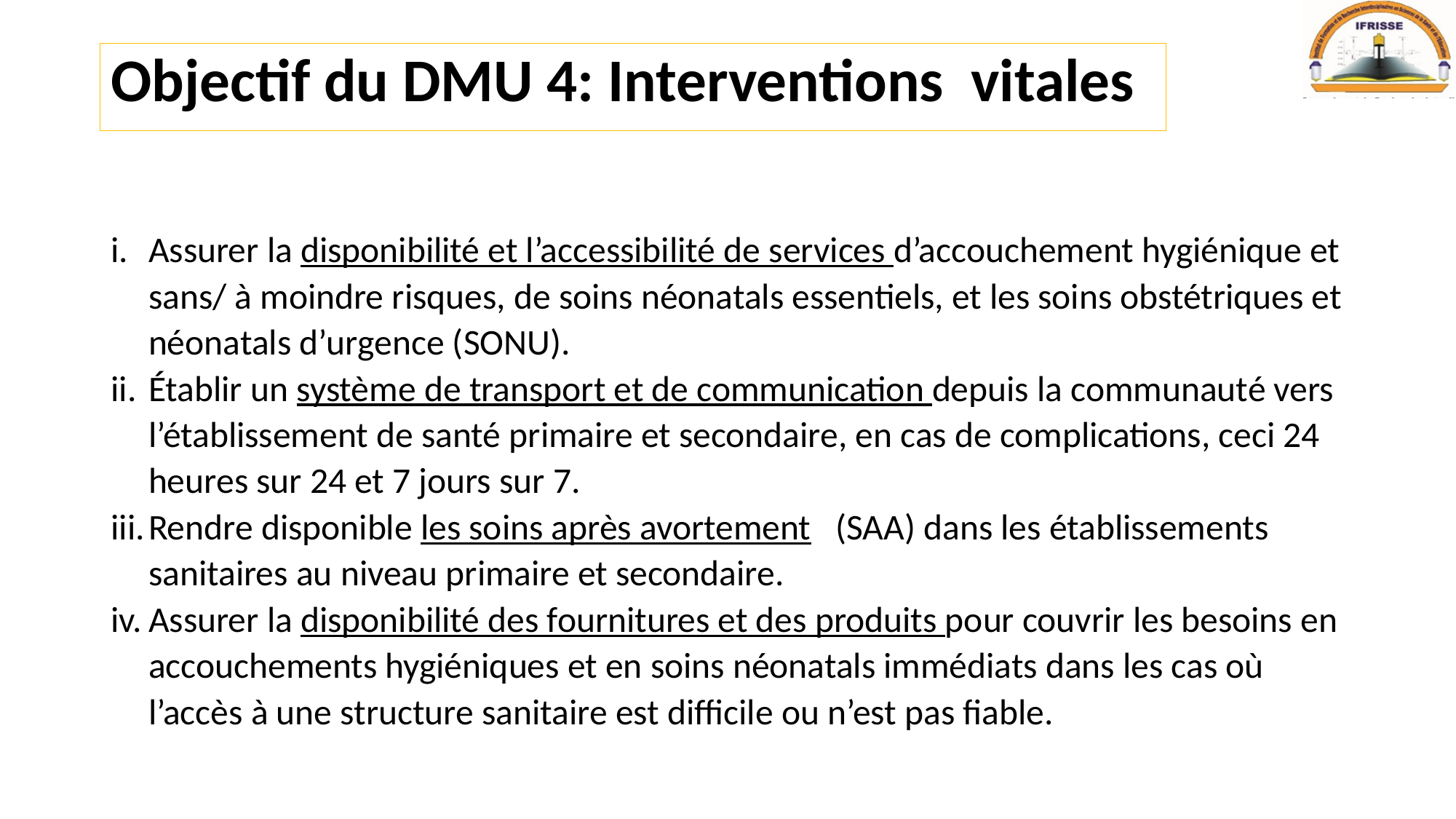

# Objectif du DMU 4: Interventions  vitales
Assurer la disponibilité et l’accessibilité de services d’accouchement hygiénique et sans/ à moindre risques, de soins néonatals essentiels, et les soins obstétriques et néonatals d’urgence (SONU).
Établir un système de transport et de communication depuis la communauté vers l’établissement de santé primaire et secondaire, en cas de complications, ceci 24 heures sur 24 et 7 jours sur 7.
Rendre disponible les soins après avortement   (SAA) dans les établissements sanitaires au niveau primaire et secondaire.
Assurer la disponibilité des fournitures et des produits pour couvrir les besoins en accouchements hygiéniques et en soins néonatals immédiats dans les cas où l’accès à une structure sanitaire est difficile ou n’est pas fiable.